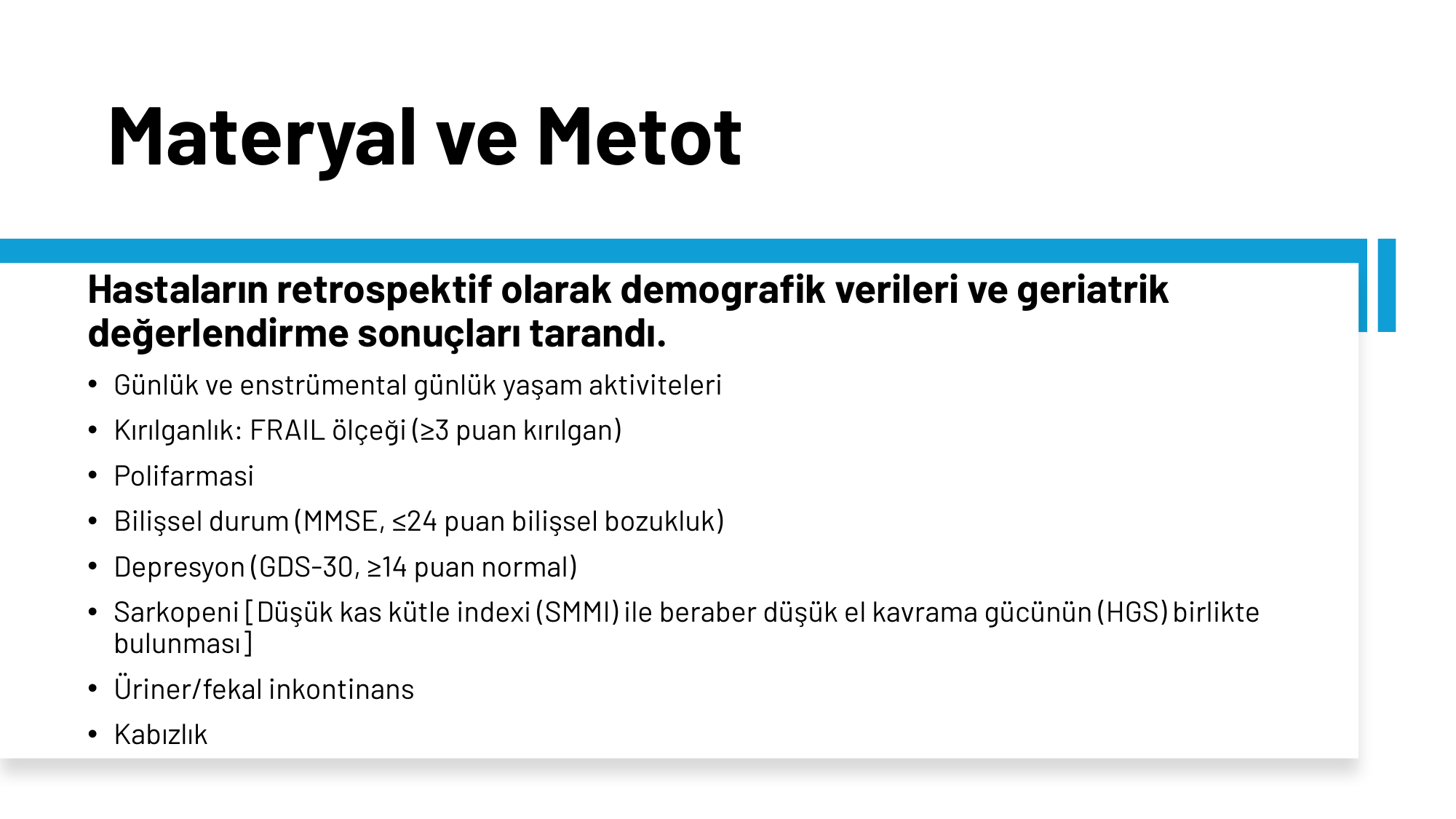

# Materyal ve Metot

Hastaların retrospektif olarak demografik verileri ve geriatrik değerlendirme sonuçları tarandı.
Günlük ve enstrümental günlük yaşam aktiviteleri
Kırılganlık: FRAIL ölçeği (≥3 puan kırılgan)
Polifarmasi
Bilişsel durum (MMSE, ≤24 puan bilişsel bozukluk)
Depresyon (GDS-30, ≥14 puan normal)
Sarkopeni [Düşük kas kütle indexi (SMMI) ile beraber düşük el kavrama gücünün (HGS) birlikte bulunması]
Üriner/fekal inkontinans
Kabızlık